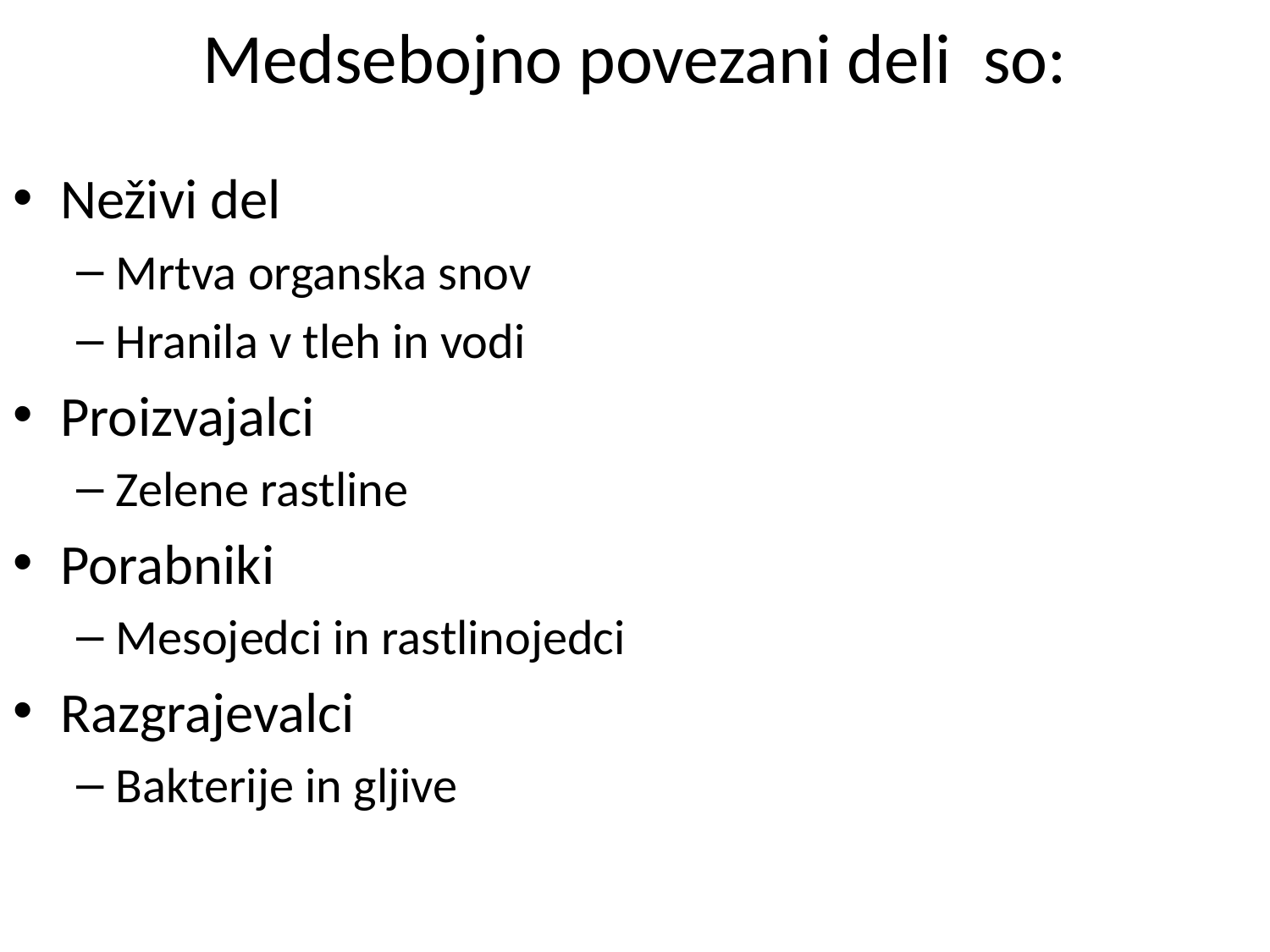

# Medsebojno povezani deli  so:
Neživi del
Mrtva organska snov
Hranila v tleh in vodi
Proizvajalci
Zelene rastline
Porabniki
Mesojedci in rastlinojedci
Razgrajevalci
Bakterije in gljive